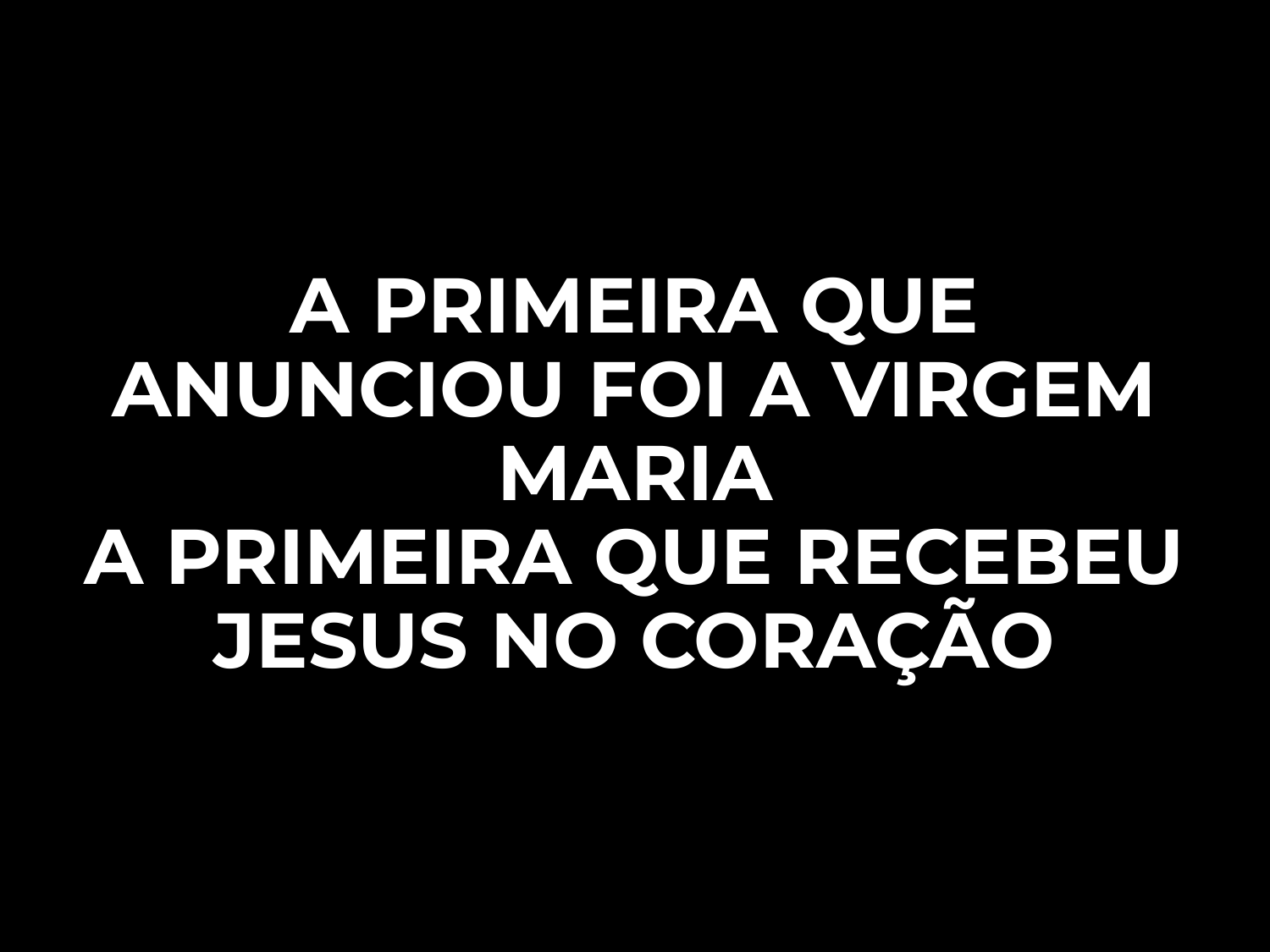

A PRIMEIRA QUE ANUNCIOU FOI A VIRGEM MARIA
A PRIMEIRA QUE RECEBEU JESUS NO CORAÇÃO